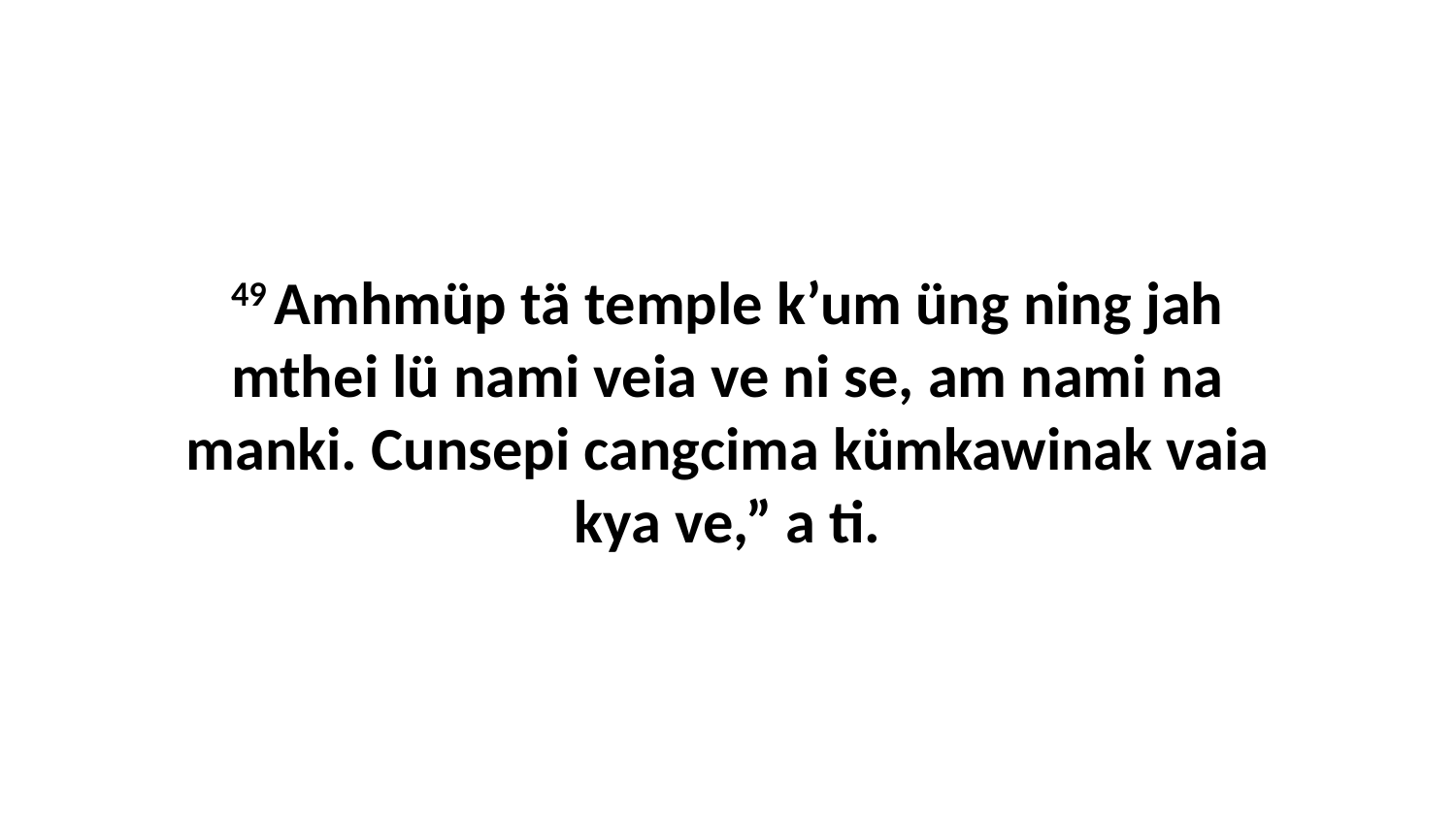

49 Amhmüp tä temple k’um üng ning jah mthei lü nami veia ve ni se, am nami na manki. Cunsepi cangcima kümkawinak vaia kya ve,” a ti.